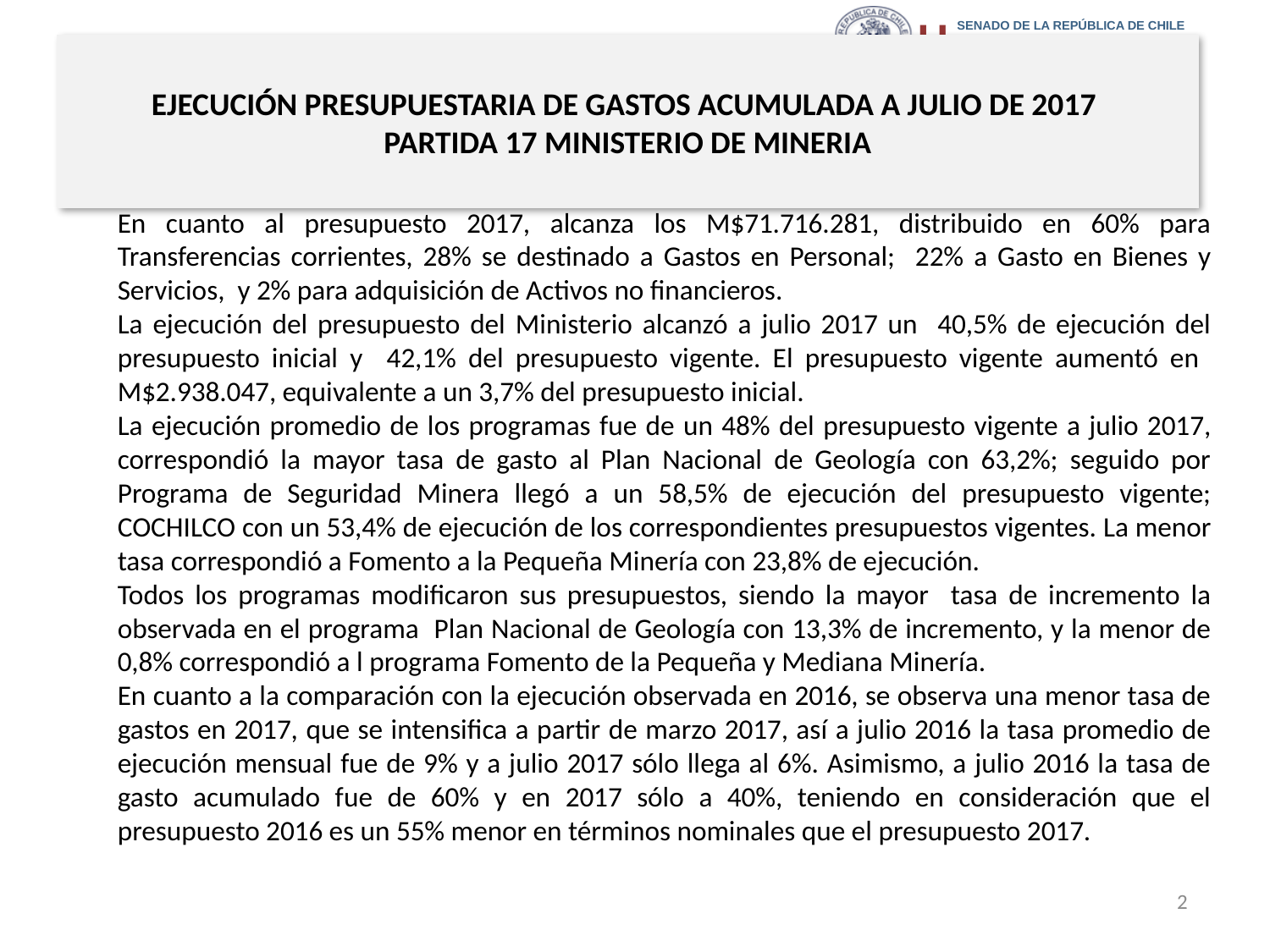

# EJECUCIÓN PRESUPUESTARIA DE GASTOS ACUMULADA A JULIO DE 2017 PARTIDA 17 MINISTERIO DE MINERIA

En cuanto al presupuesto 2017, alcanza los M$71.716.281, distribuido en 60% para Transferencias corrientes, 28% se destinado a Gastos en Personal;  22% a Gasto en Bienes y Servicios,  y 2% para adquisición de Activos no financieros.
La ejecución del presupuesto del Ministerio alcanzó a julio 2017 un  40,5% de ejecución del presupuesto inicial y  42,1% del presupuesto vigente. El presupuesto vigente aumentó en  M$2.938.047, equivalente a un 3,7% del presupuesto inicial.
La ejecución promedio de los programas fue de un 48% del presupuesto vigente a julio 2017, correspondió la mayor tasa de gasto al Plan Nacional de Geología con 63,2%; seguido por Programa de Seguridad Minera llegó a un 58,5% de ejecución del presupuesto vigente; COCHILCO con un 53,4% de ejecución de los correspondientes presupuestos vigentes. La menor tasa correspondió a Fomento a la Pequeña Minería con 23,8% de ejecución.
Todos los programas modificaron sus presupuestos, siendo la mayor  tasa de incremento la observada en el programa  Plan Nacional de Geología con 13,3% de incremento, y la menor de 0,8% correspondió a l programa Fomento de la Pequeña y Mediana Minería.
En cuanto a la comparación con la ejecución observada en 2016, se observa una menor tasa de gastos en 2017, que se intensifica a partir de marzo 2017, así a julio 2016 la tasa promedio de ejecución mensual fue de 9% y a julio 2017 sólo llega al 6%. Asimismo, a julio 2016 la tasa de gasto acumulado fue de 60% y en 2017 sólo a 40%, teniendo en consideración que el presupuesto 2016 es un 55% menor en términos nominales que el presupuesto 2017.
2